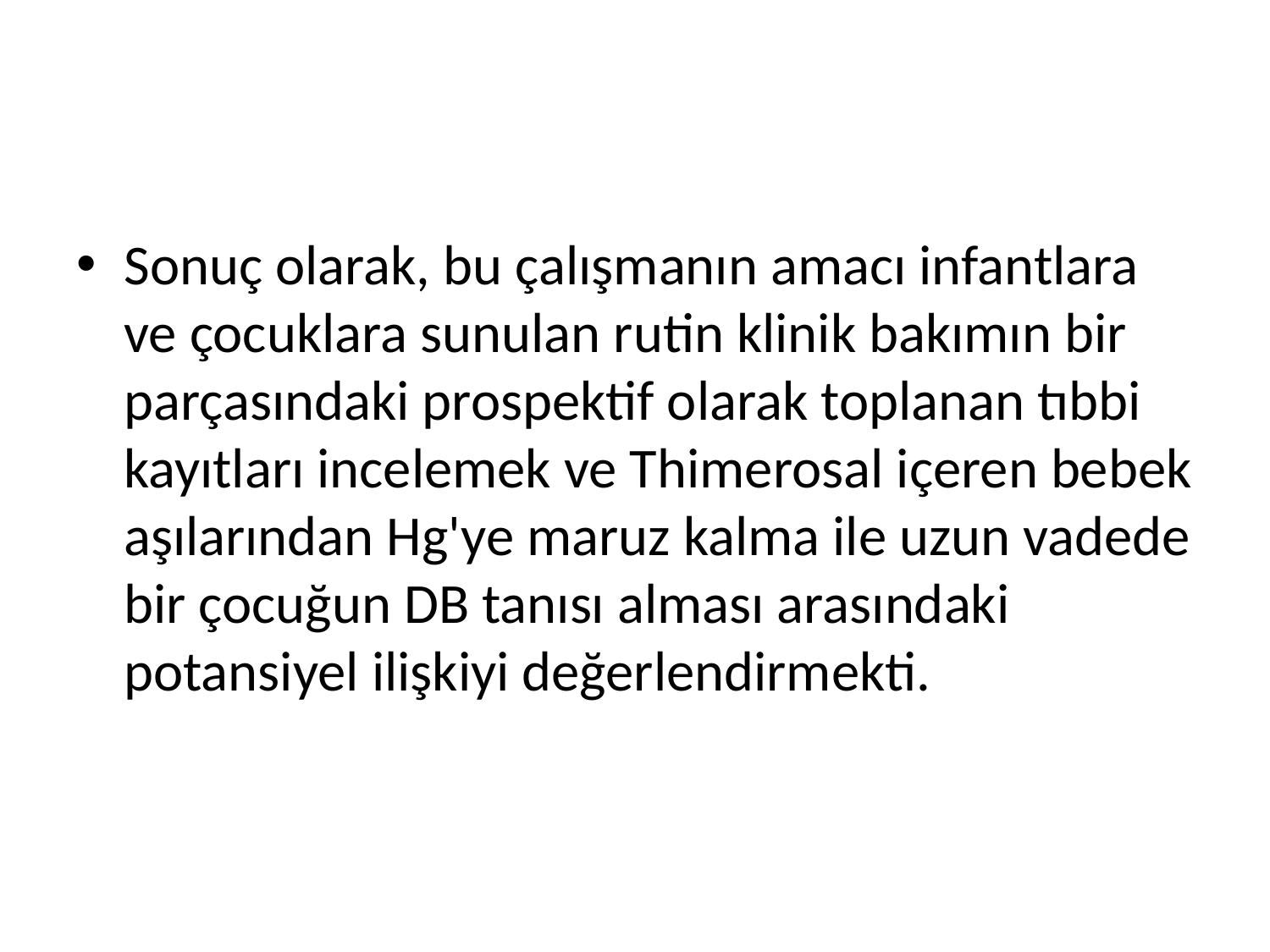

#
Sonuç olarak, bu çalışmanın amacı infantlara ve çocuklara sunulan rutin klinik bakımın bir parçasındaki prospektif olarak toplanan tıbbi kayıtları incelemek ve Thimerosal içeren bebek aşılarından Hg'ye maruz kalma ile uzun vadede bir çocuğun DB tanısı alması arasındaki potansiyel ilişkiyi değerlendirmekti.